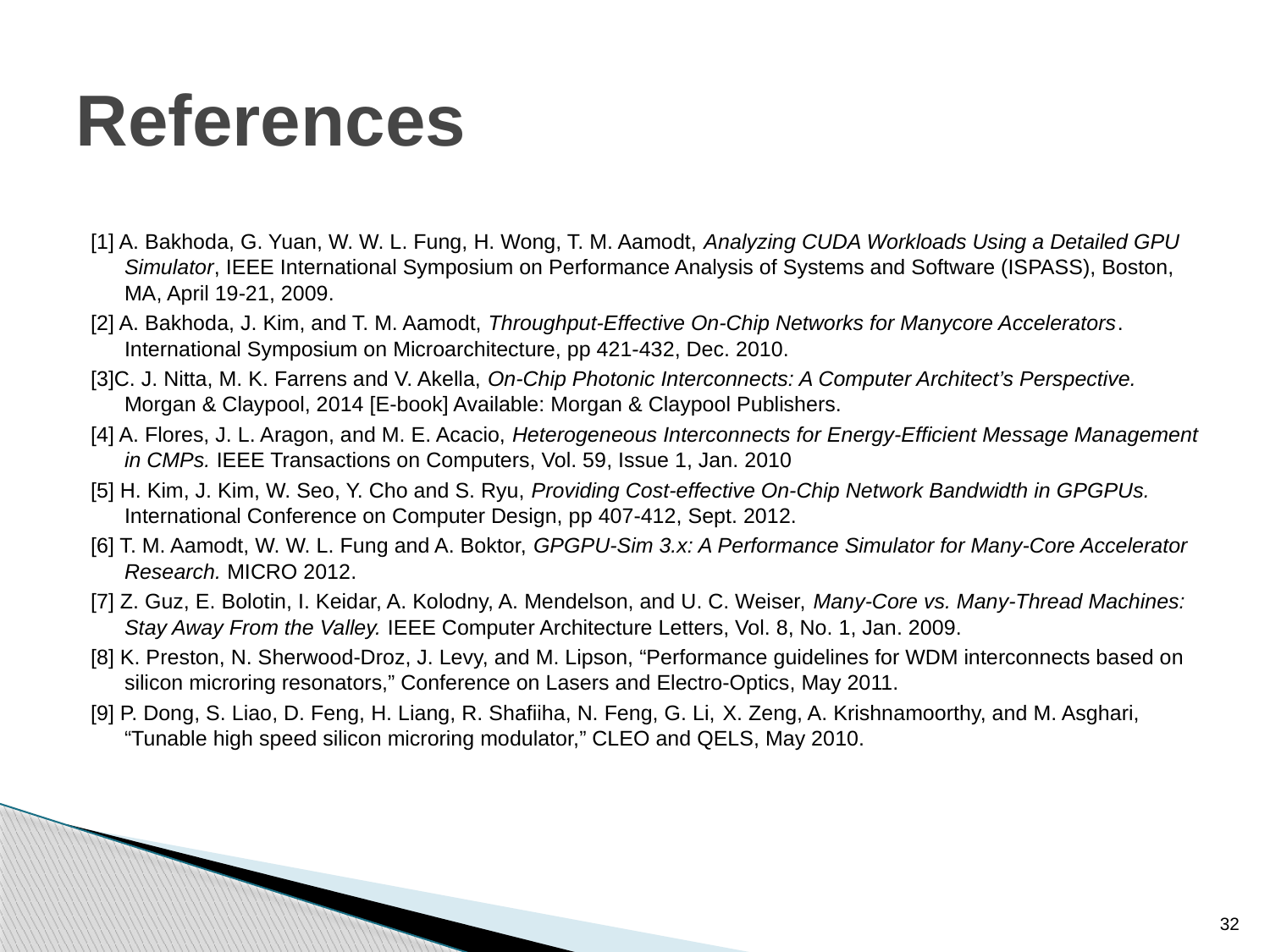

# References
[1] A. Bakhoda, G. Yuan, W. W. L. Fung, H. Wong, T. M. Aamodt, Analyzing CUDA Workloads Using a Detailed GPU Simulator, IEEE International Symposium on Performance Analysis of Systems and Software (ISPASS), Boston, MA, April 19-21, 2009.
[2] A. Bakhoda, J. Kim, and T. M. Aamodt, Throughput-Effective On-Chip Networks for Manycore Accelerators. International Symposium on Microarchitecture, pp 421-432, Dec. 2010.
[3]C. J. Nitta, M. K. Farrens and V. Akella, On-Chip Photonic Interconnects: A Computer Architect’s Perspective.  Morgan & Claypool, 2014 [E-book] Available: Morgan & Claypool Publishers.
[4] A. Flores, J. L. Aragon, and M. E. Acacio, Heterogeneous Interconnects for Energy-Efficient Message Management in CMPs. IEEE Transactions on Computers, Vol. 59, Issue 1, Jan. 2010
[5] H. Kim, J. Kim, W. Seo, Y. Cho and S. Ryu, Providing Cost-effective On-Chip Network Bandwidth in GPGPUs. International Conference on Computer Design, pp 407-412, Sept. 2012.
[6] T. M. Aamodt, W. W. L. Fung and A. Boktor, GPGPU-Sim 3.x: A Performance Simulator for Many-Core Accelerator Research. MICRO 2012.
[7] Z. Guz, E. Bolotin, I. Keidar, A. Kolodny, A. Mendelson, and U. C. Weiser, Many-Core vs. Many-Thread Machines: Stay Away From the Valley. IEEE Computer Architecture Letters, Vol. 8, No. 1, Jan. 2009.
[8] K. Preston, N. Sherwood-Droz, J. Levy, and M. Lipson, “Performance guidelines for WDM interconnects based on silicon microring resonators,” Conference on Lasers and Electro-Optics, May 2011.
[9] P. Dong, S. Liao, D. Feng, H. Liang, R. Shafiiha, N. Feng, G. Li, X. Zeng, A. Krishnamoorthy, and M. Asghari, “Tunable high speed silicon microring modulator,” CLEO and QELS, May 2010.

32